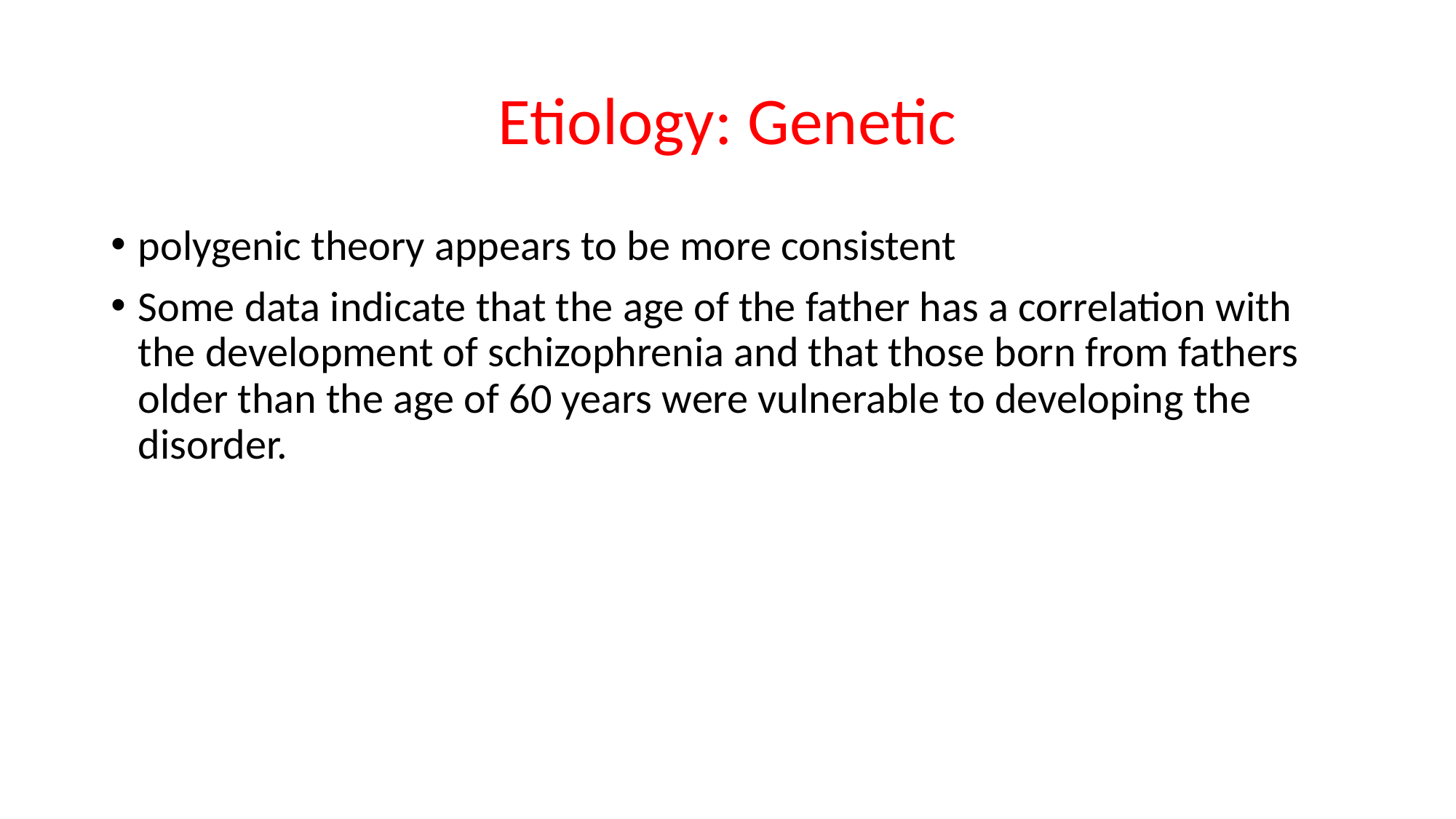

# Etiology: Genetic
polygenic theory appears to be more consistent
Some data indicate that the age of the father has a correlation with the development of schizophrenia and that those born from fathers older than the age of 60 years were vulnerable to developing the disorder.